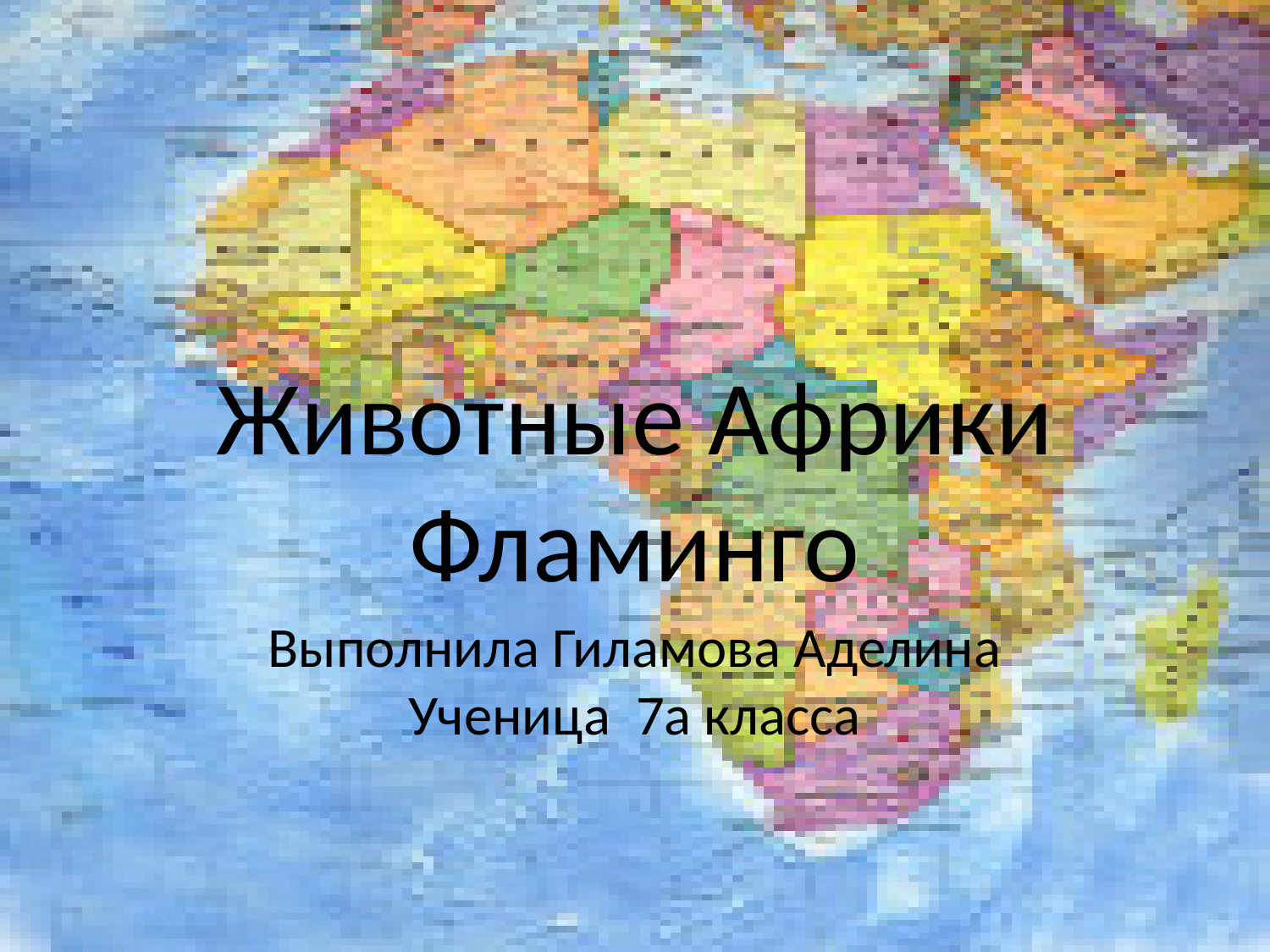

# Животные Африки Фламинго
Выполнила Гиламова Аделина Ученица  7а класса